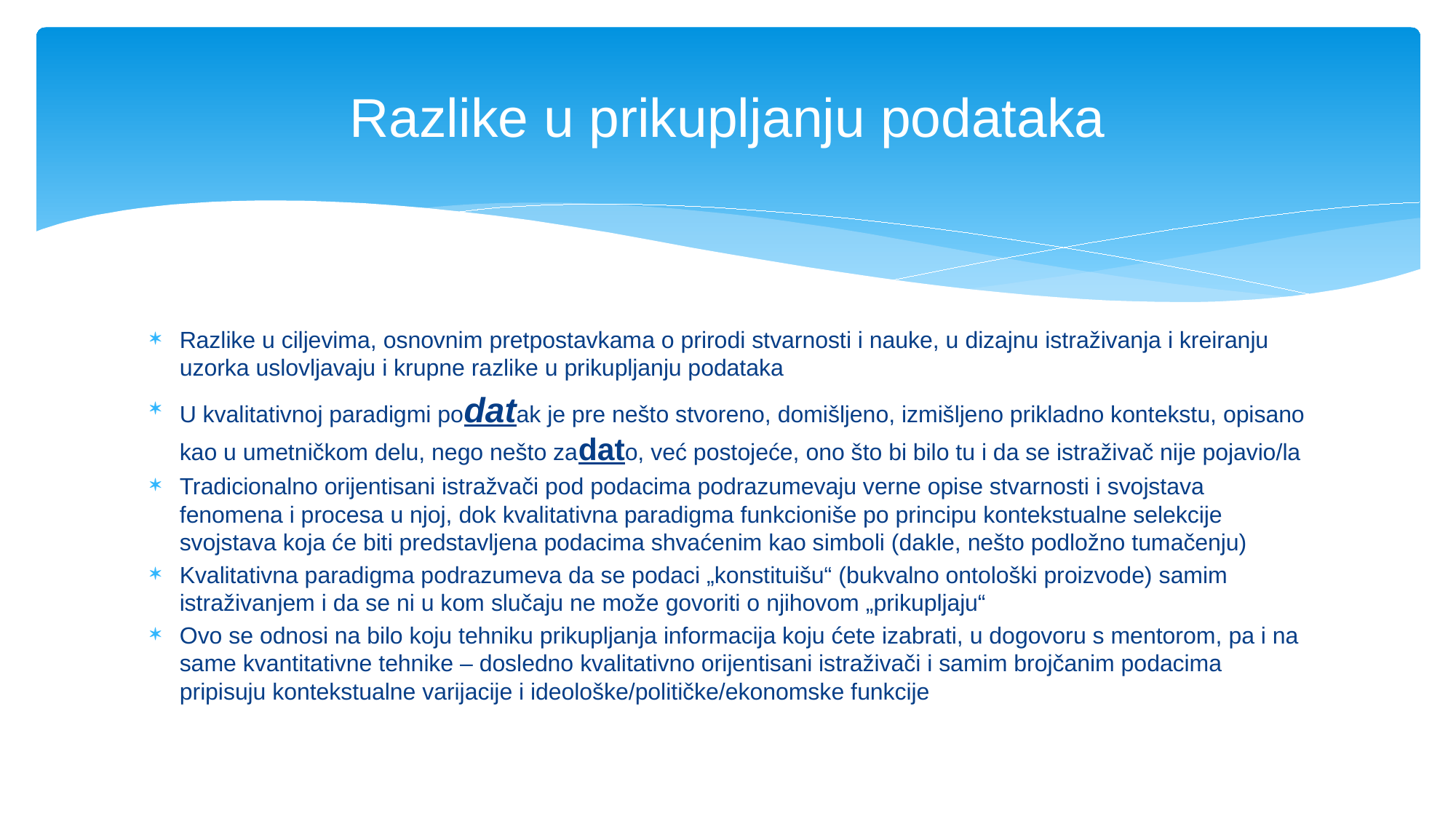

# Razlike u prikupljanju podataka
Razlike u ciljevima, osnovnim pretpostavkama o prirodi stvarnosti i nauke, u dizajnu istraživanja i kreiranju uzorka uslovljavaju i krupne razlike u prikupljanju podataka
U kvalitativnoj paradigmi podatak je pre nešto stvoreno, domišljeno, izmišljeno prikladno kontekstu, opisano kao u umetničkom delu, nego nešto zadato, već postojeće, ono što bi bilo tu i da se istraživač nije pojavio/la
Tradicionalno orijentisani istražvači pod podacima podrazumevaju verne opise stvarnosti i svojstava fenomena i procesa u njoj, dok kvalitativna paradigma funkcioniše po principu kontekstualne selekcije svojstava koja će biti predstavljena podacima shvaćenim kao simboli (dakle, nešto podložno tumačenju)
Kvalitativna paradigma podrazumeva da se podaci „konstituišu“ (bukvalno ontološki proizvode) samim istraživanjem i da se ni u kom slučaju ne može govoriti o njihovom „prikupljaju“
Ovo se odnosi na bilo koju tehniku prikupljanja informacija koju ćete izabrati, u dogovoru s mentorom, pa i na same kvantitativne tehnike – dosledno kvalitativno orijentisani istraživači i samim brojčanim podacima pripisuju kontekstualne varijacije i ideološke/političke/ekonomske funkcije